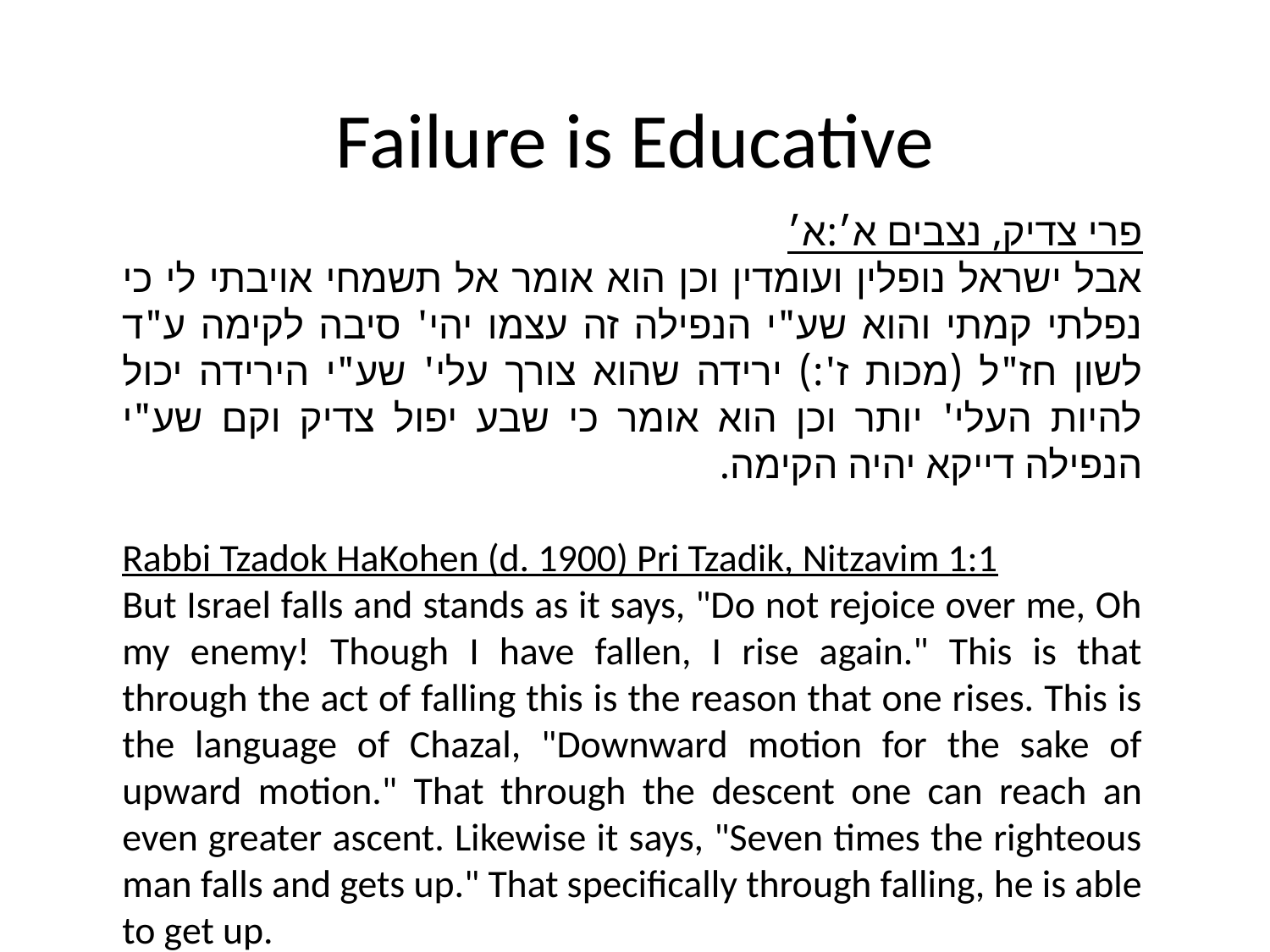

# Failure is Educative
פרי צדיק, נצבים א׳:א׳
אבל ישראל נופלין ועומדין וכן הוא אומר אל תשמחי אויבתי לי כי נפלתי קמתי והוא שע"י הנפילה זה עצמו יהי' סיבה לקימה ע"ד לשון חז"ל (מכות ז':) ירידה שהוא צורך עלי' שע"י הירידה יכול להיות העלי' יותר וכן הוא אומר כי שבע יפול צדיק וקם שע"י הנפילה דייקא יהיה הקימה.

Rabbi Tzadok HaKohen (d. 1900) Pri Tzadik, Nitzavim 1:1
But Israel falls and stands as it says, "Do not rejoice over me, Oh my enemy! Though I have fallen, I rise again." This is that through the act of falling this is the reason that one rises. This is the language of Chazal, "Downward motion for the sake of upward motion." That through the descent one can reach an even greater ascent. Likewise it says, "Seven times the righteous man falls and gets up." That specifically through falling, he is able to get up.